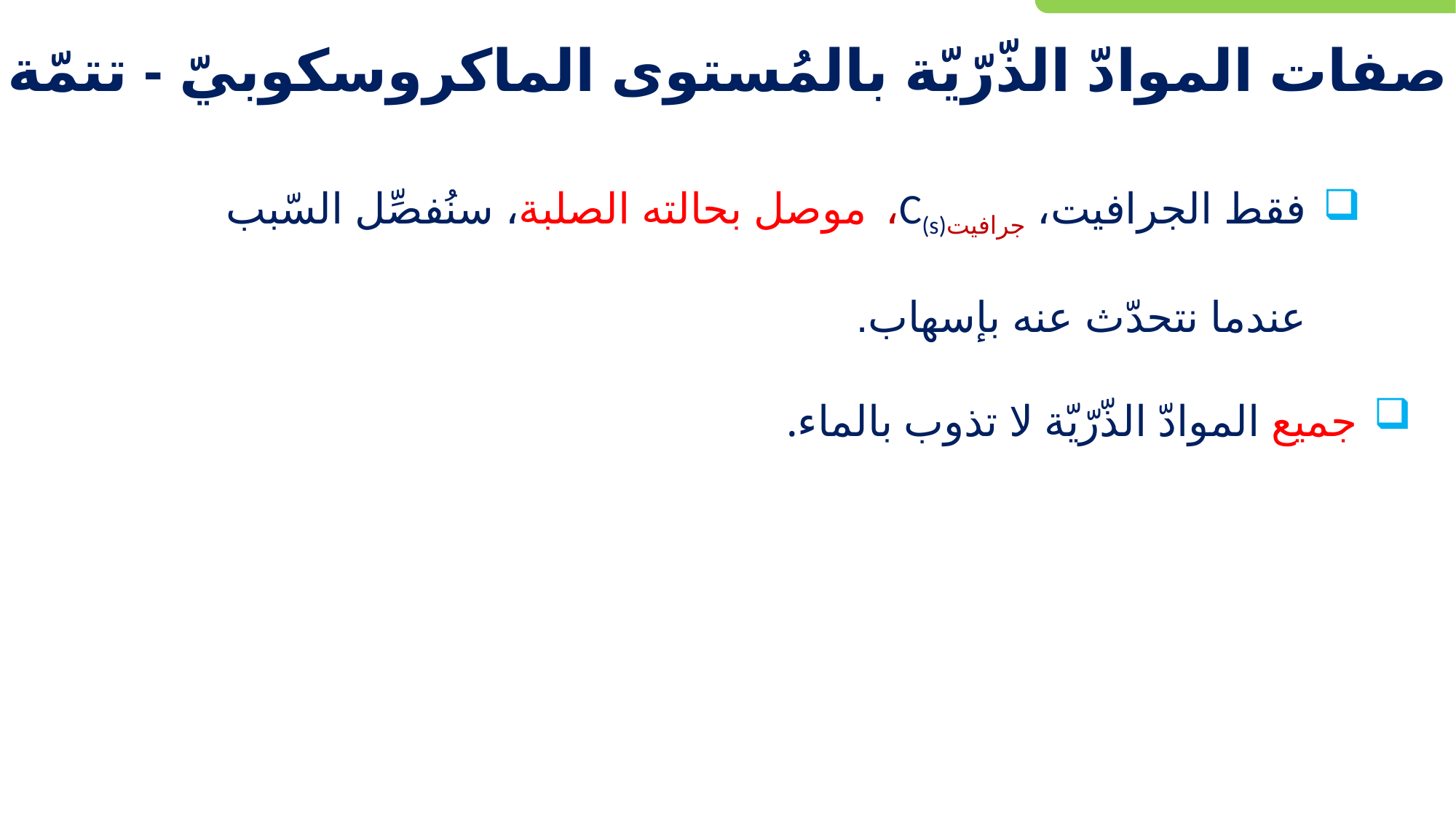

# صفات الموادّ الذّرّيّة بالمُستوى الماكروسكوبيّ - تتمّة
فقط الجرافيت، جرافيتC(s)،  موصل بحالته الصلبة، سنُفصِّل السّبب عندما نتحدّث عنه بإسهاب.
جميع الموادّ الذّرّيّة لا تذوب بالماء.